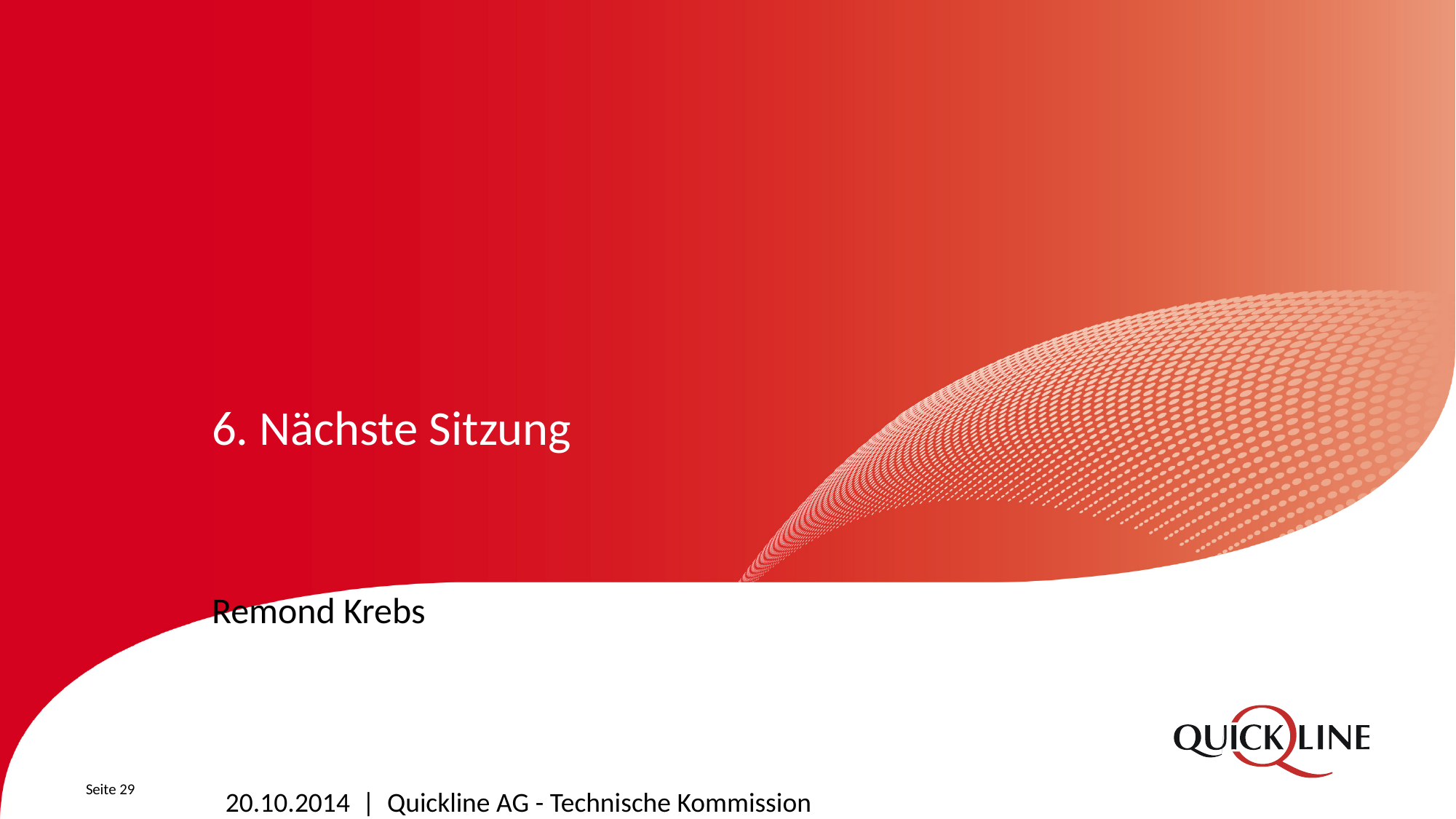

# 6. Nächste Sitzung
Remond Krebs
Seite 29
20.10.2014  |  Quickline AG - Technische Kommission